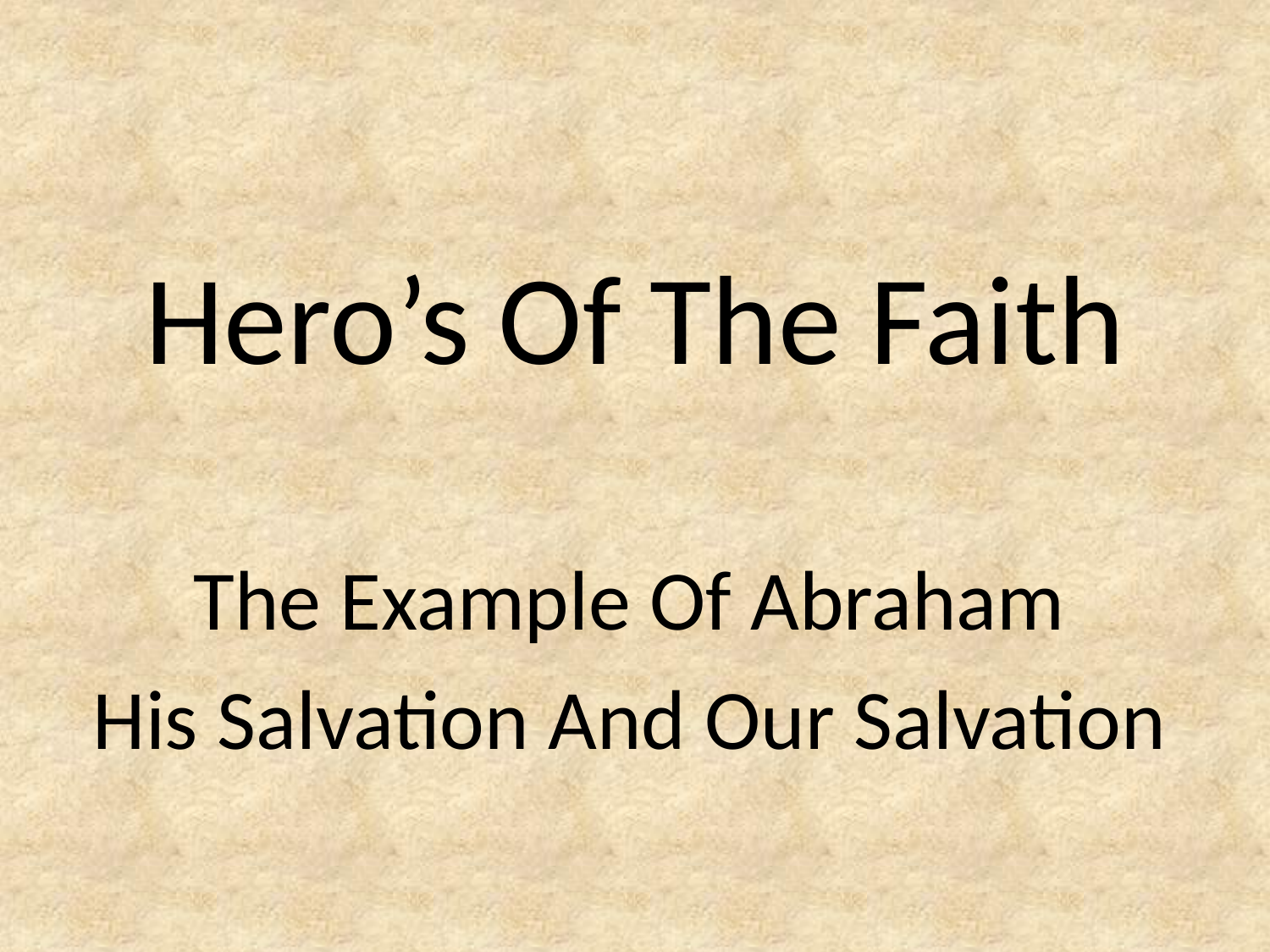

# Hero’s Of The Faith
The Example Of Abraham
His Salvation And Our Salvation